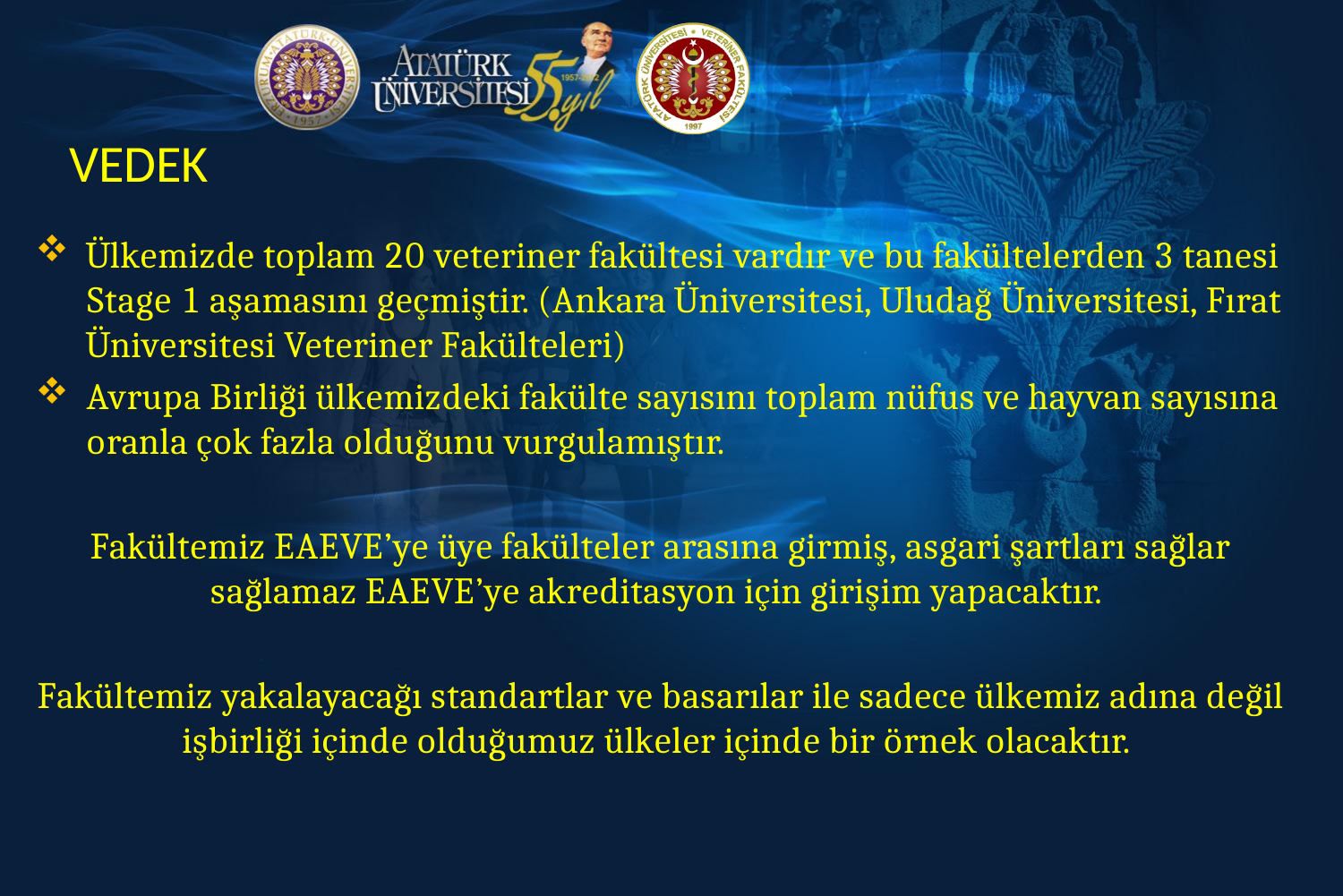

VEDEK
Ülkemizde toplam 20 veteriner fakültesi vardır ve bu fakültelerden 3 tanesi Stage 1 aşamasını geçmiştir. (Ankara Üniversitesi, Uludağ Üniversitesi, Fırat Üniversitesi Veteriner Fakülteleri)
Avrupa Birliği ülkemizdeki fakülte sayısını toplam nüfus ve hayvan sayısına oranla çok fazla olduğunu vurgulamıştır.

Fakültemiz EAEVE’ye üye fakülteler arasına girmiş, asgari şartları sağlar sağlamaz EAEVE’ye akreditasyon için girişim yapacaktır.

Fakültemiz yakalayacağı standartlar ve basarılar ile sadece ülkemiz adına değil işbirliği içinde olduğumuz ülkeler içinde bir örnek olacaktır.